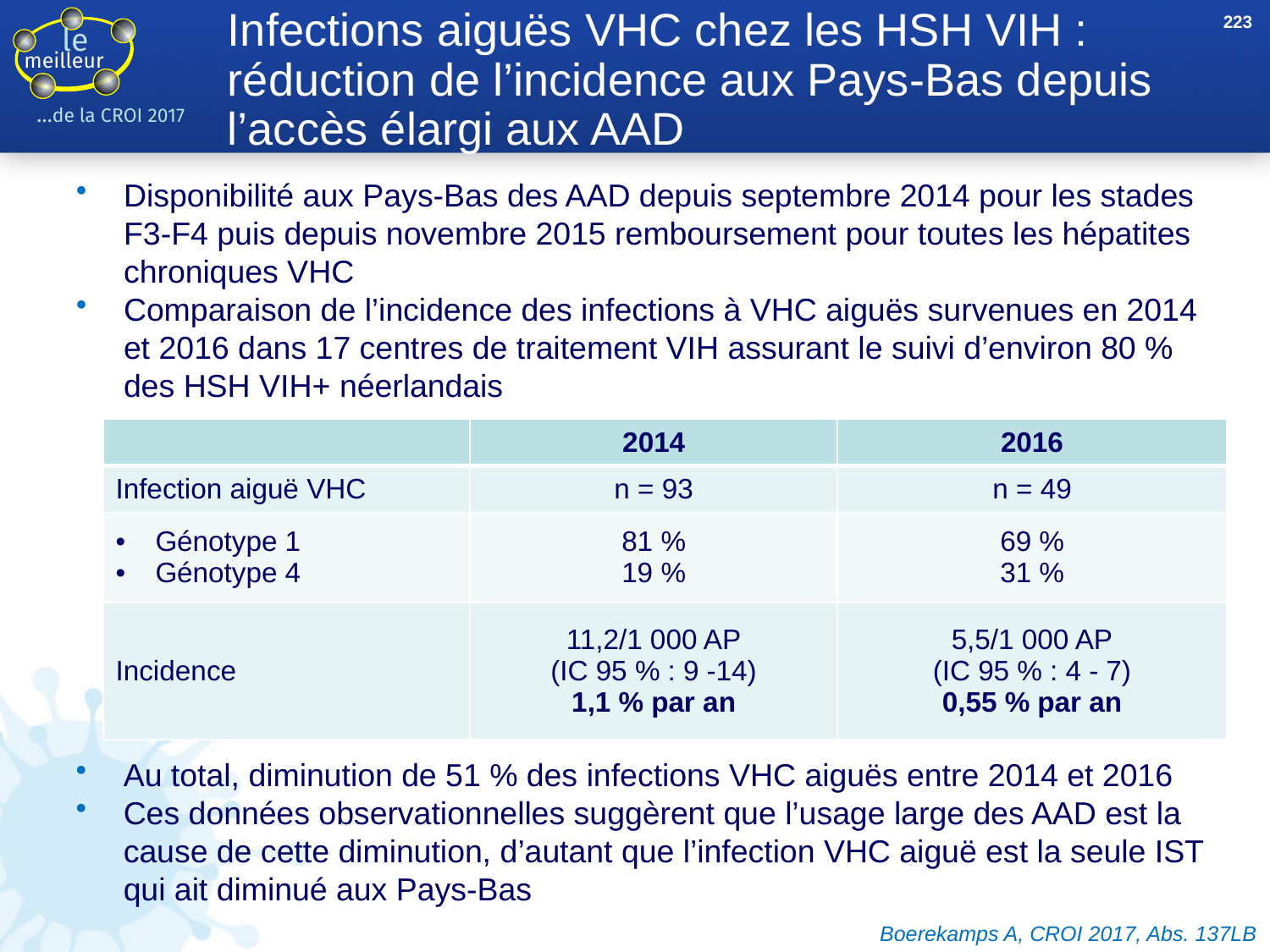

223
# Infections aiguës VHC chez les HSH VIH : réduction de l’incidence aux Pays-Bas depuis l’accès élargi aux AAD
Disponibilité aux Pays-Bas des AAD depuis septembre 2014 pour les stades F3-F4 puis depuis novembre 2015 remboursement pour toutes les hépatites chroniques VHC
Comparaison de l’incidence des infections à VHC aiguës survenues en 2014 et 2016 dans 17 centres de traitement VIH assurant le suivi d’environ 80 % des HSH VIH+ néerlandais
|  | 2014 | 2016 |
| --- | --- | --- |
| Infection aiguë VHC | n = 93 | n = 49 |
| Génotype 1 Génotype 4 | 81 % 19 % | 69 % 31 % |
| Incidence | 11,2/1 000 AP (IC 95 % : 9 -14) 1,1 % par an | 5,5/1 000 AP (IC 95 % : 4 - 7) 0,55 % par an |
Au total, diminution de 51 % des infections VHC aiguës entre 2014 et 2016
Ces données observationnelles suggèrent que l’usage large des AAD est la cause de cette diminution, d’autant que l’infection VHC aiguë est la seule IST qui ait diminué aux Pays-Bas
Boerekamps A, CROI 2017, Abs. 137LB